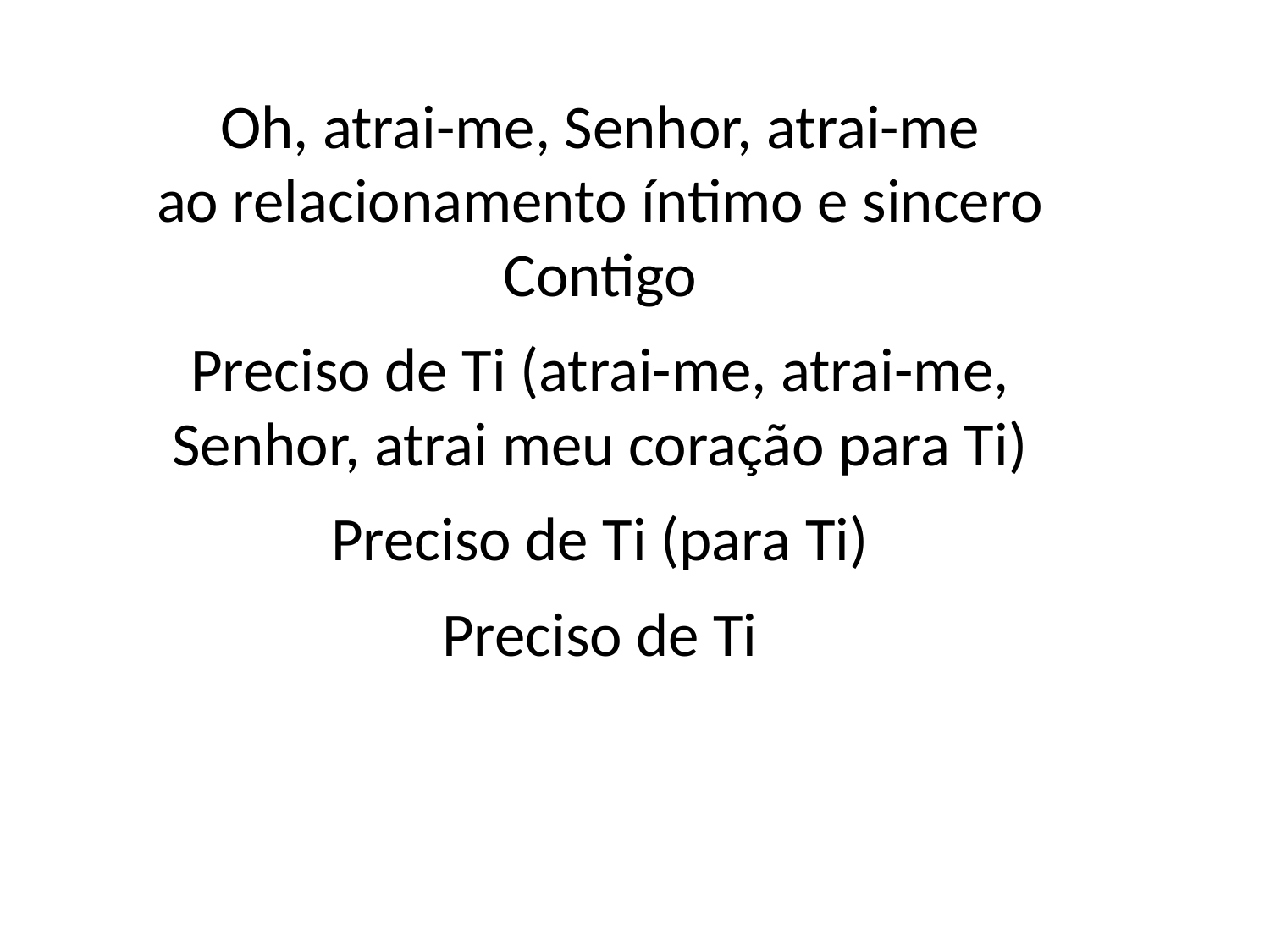

Oh, atrai-me, Senhor, atrai-me
ao relacionamento íntimo e sincero
Contigo

Preciso de Ti (atrai-me, atrai-me,
Senhor, atrai meu coração para Ti)

Preciso de Ti (para Ti)

Preciso de Ti

#